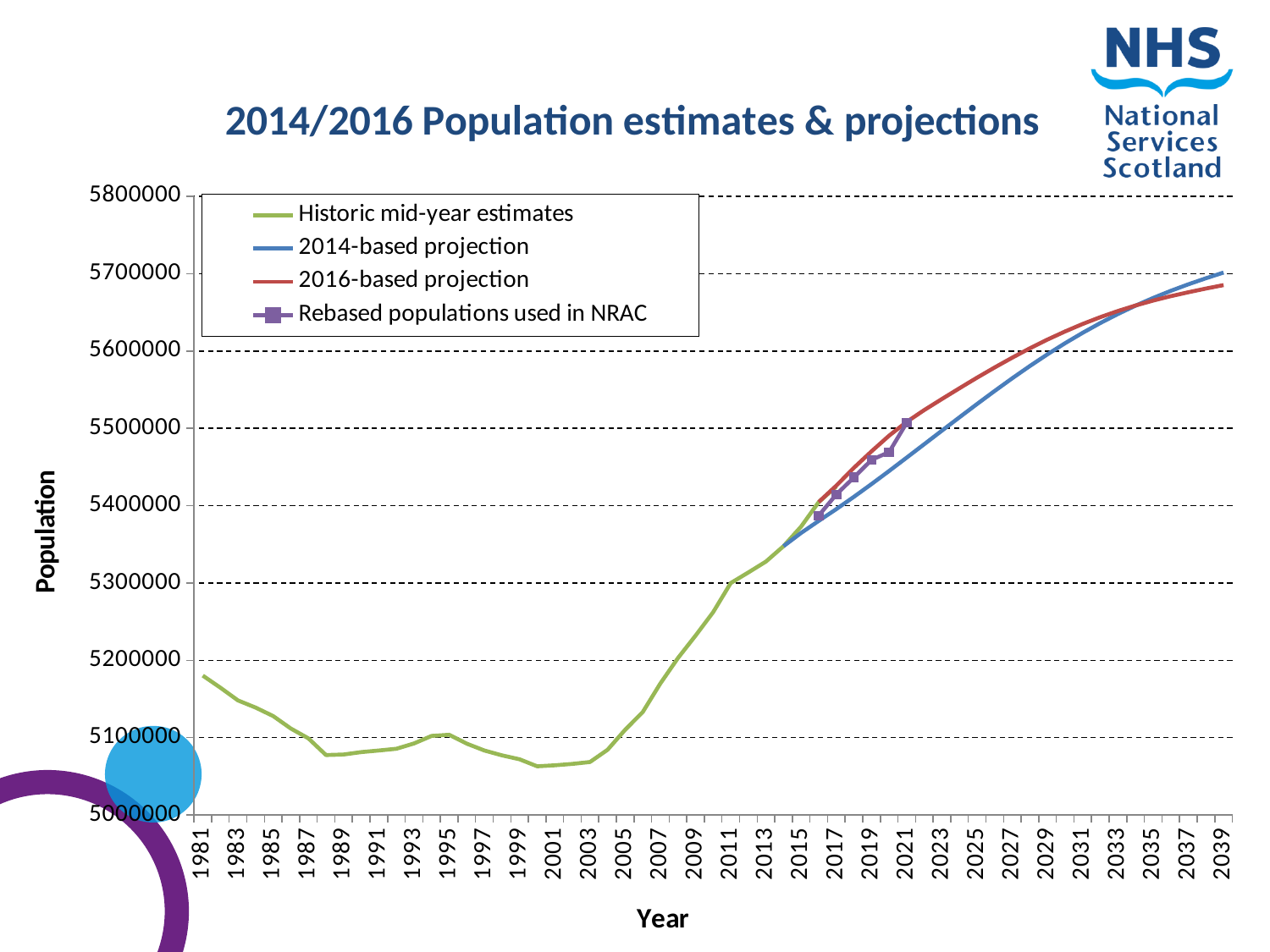

### Chart: 2014/2016 Population estimates & projections

| Category | Historic mid-year estimates | 2014-based projection | 2016-based projection | Rebased populations used in NRAC |
|---|---|---|---|---|
| 1981 | 5180200.0 | None | None | None |
| 1982 | 5164540.0 | None | None | None |
| 1983 | 5148120.0 | None | None | None |
| 1984 | 5138880.0 | None | None | None |
| 1985 | 5127890.0 | None | None | None |
| 1986 | 5111760.0 | None | None | None |
| 1987 | 5099020.0 | None | None | None |
| 1988 | 5077440.0 | None | None | None |
| 1989 | 5078190.0 | None | None | None |
| 1990 | 5081270.0 | None | None | None |
| 1991 | 5083330.0 | None | None | None |
| 1992 | 5085620.0 | None | None | None |
| 1993 | 5092460.0 | None | None | None |
| 1994 | 5102210.0 | None | None | None |
| 1995 | 5103690.0 | None | None | None |
| 1996 | 5092190.0 | None | None | None |
| 1997 | 5083340.0 | None | None | None |
| 1998 | 5077070.0 | None | None | None |
| 1999 | 5071950.0 | None | None | None |
| 2000 | 5062940.0 | None | None | None |
| 2001 | 5064200.0 | None | None | None |
| 2002 | 5066000.0 | None | None | None |
| 2003 | 5068500.0 | None | None | None |
| 2004 | 5084300.0 | None | None | None |
| 2005 | 5110200.0 | None | None | None |
| 2006 | 5133000.0 | None | None | None |
| 2007 | 5170000.0 | None | None | None |
| 2008 | 5202900.0 | None | None | None |
| 2009 | 5231900.0 | None | None | None |
| 2010 | 5262200.0 | None | None | None |
| 2011 | 5299900.0 | None | None | None |
| 2012 | 5313600.0 | None | None | None |
| 2013 | 5327700.0 | None | None | None |
| 2014 | 5347600.0 | 5347600.0 | None | None |
| 2015 | 5373000.0 | 5364732.0 | None | None |
| 2016 | 5404700.0 | 5380278.0 | 5404700.0 | 5387199.000000001 |
| 2017 | 5424800.0 | 5395632.0 | 5425998.0 | 5414577.000000002 |
| 2018 | None | 5411524.0 | 5449080.0 | 5436592.0 |
| 2019 | None | 5427982.0 | 5470324.0 | 5459240.0 |
| 2020 | None | 5444919.0 | 5490604.0 | 5469341.0 |
| 2021 | None | 5462255.0 | 5508461.0 | 5507263.000000003 |
| 2022 | None | 5479651.0 | 5523776.0 | None |
| 2023 | None | 5497051.0 | 5537959.0 | None |
| 2024 | None | 5514402.0 | 5551941.0 | None |
| 2025 | None | 5531581.0 | 5565612.0 | None |
| 2026 | None | 5548442.0 | 5578822.0 | None |
| 2027 | None | 5564854.0 | 5591471.0 | None |
| 2028 | None | 5580706.0 | 5603543.0 | None |
| 2029 | None | 5595826.0 | 5614884.0 | None |
| 2030 | None | 5610151.0 | 5625370.0 | None |
| 2031 | None | 5623630.0 | 5635061.0 | None |
| 2032 | None | 5636210.0 | 5643857.0 | None |
| 2033 | None | 5647883.0 | 5651785.0 | None |
| 2034 | None | 5658708.0 | 5658871.0 | None |
| 2035 | None | 5668657.0 | 5665209.0 | None |
| 2036 | None | 5677815.0 | 5670895.0 | None |
| 2037 | None | 5686286.0 | 5676045.0 | None |
| 2038 | None | 5694142.0 | 5680804.0 | None |
| 2039 | None | 5701476.0 | 5685244.0 | None |